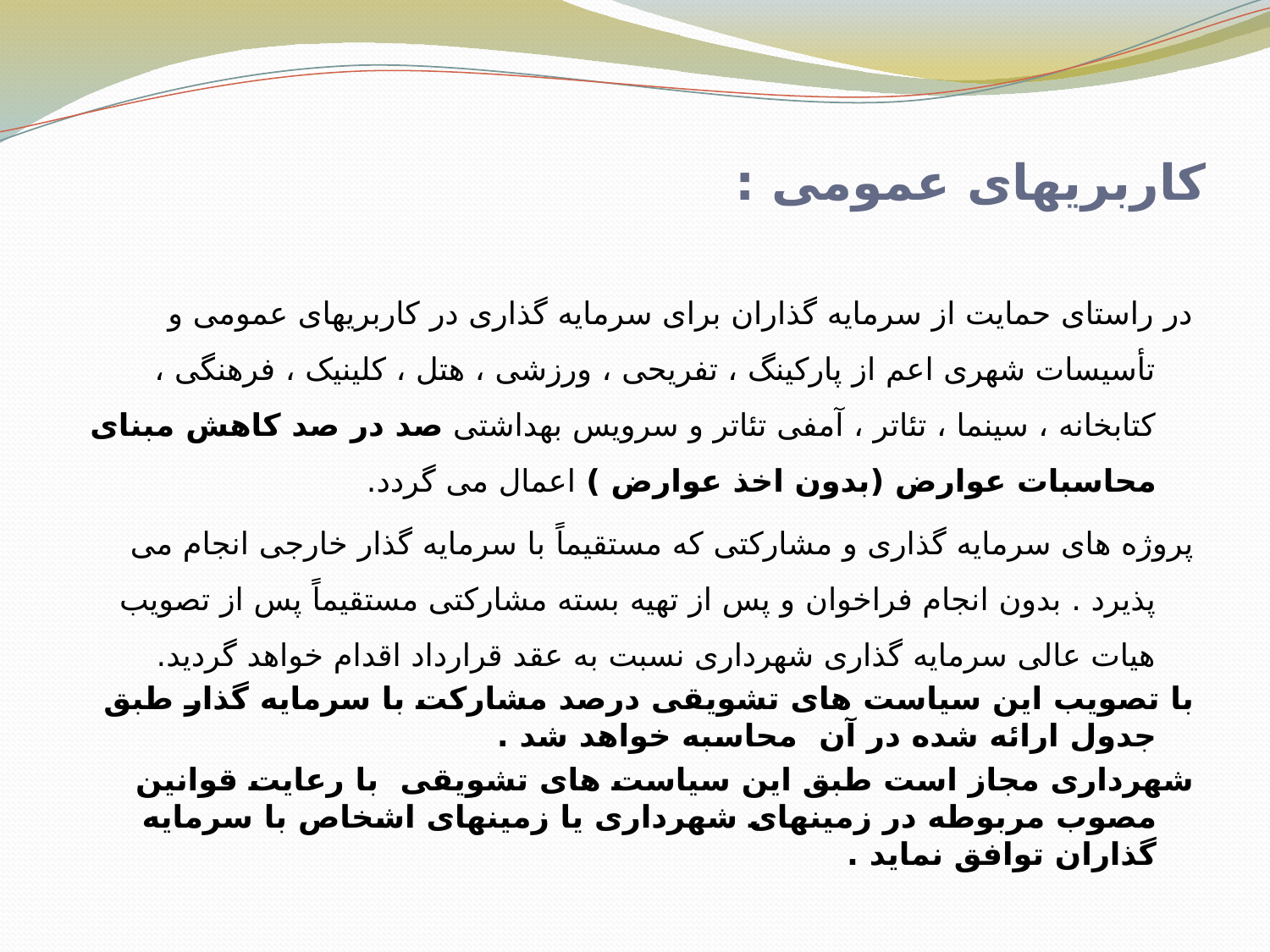

# کاربریهای عمومی :
در راستای حمایت از سرمایه گذاران برای سرمایه گذاری در کاربریهای عمومی و تأسیسات شهری اعم از پارکینگ ، تفریحی ، ورزشی ، هتل ، کلینیک ، فرهنگی ، کتابخانه ، سینما ، تئاتر ، آمفی تئاتر و سرویس بهداشتی صد در صد کاهش مبنای محاسبات عوارض (بدون اخذ عوارض ) اعمال می گردد.
پروژه های سرمایه گذاری و مشارکتی که مستقیماً با سرمایه گذار خارجی انجام می پذیرد . بدون انجام فراخوان و پس از تهیه بسته مشارکتی مستقیماً پس از تصویب هیات عالی سرمایه گذاری شهرداری نسبت به عقد قرارداد اقدام خواهد گردید.
با تصویب این سیاست های تشویقی درصد مشارکت با سرمایه گذار طبق جدول ارائه شده در آن  محاسبه خواهد شد .
شهرداری مجاز است طبق این سیاست های تشویقی  با رعایت قوانین مصوب مربوطه در زمینهای شهرداری یا زمینهای اشخاص با سرمایه گذاران توافق نماید .